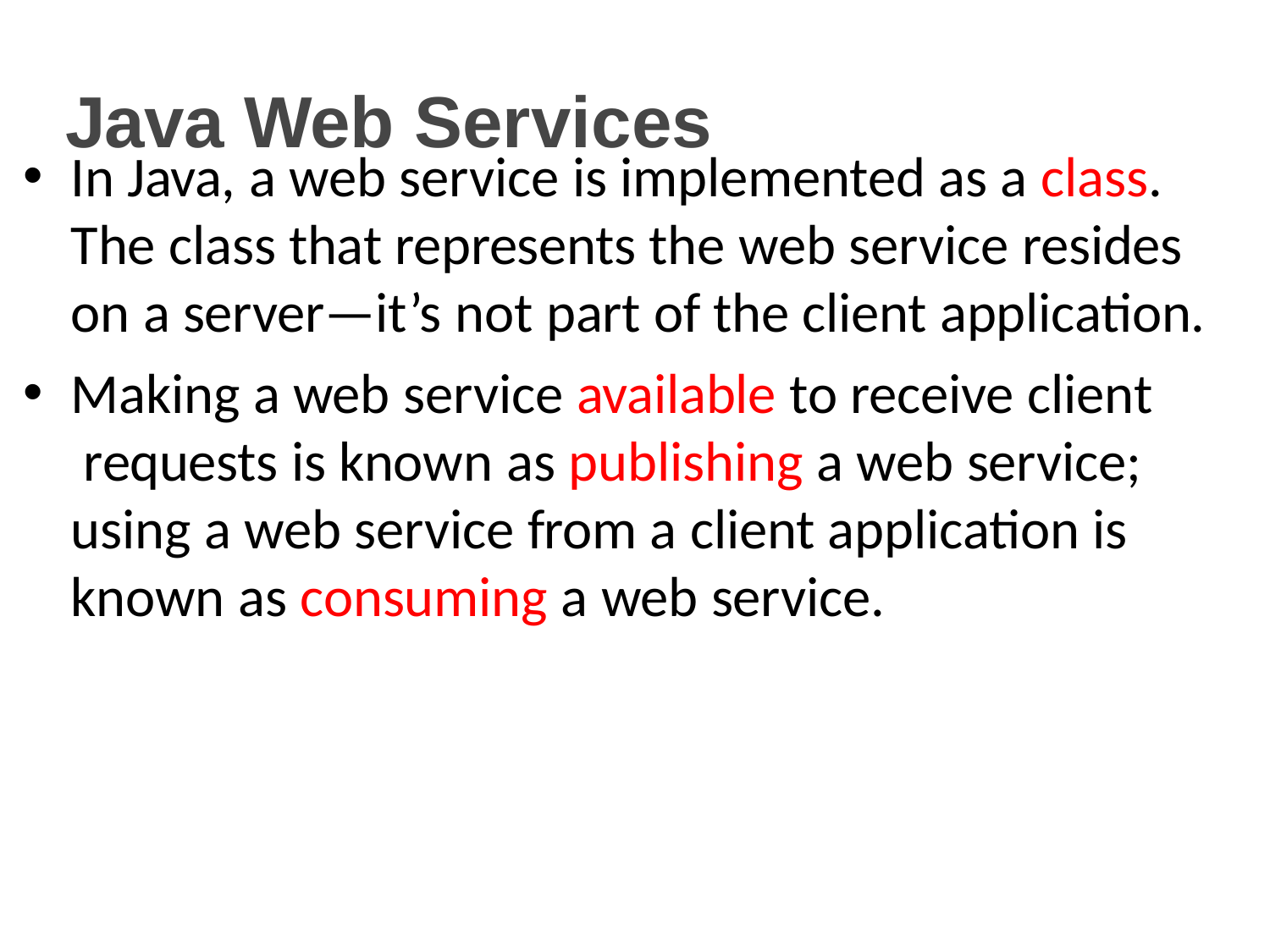

# Java Web Services
In Java, a web service is implemented as a class.  The class that represents the web service resides  on a server—it’s not part of the client application.
Making a web service available to receive client  requests is known as publishing a web service;  using a web service from a client application is  known as consuming a web service.